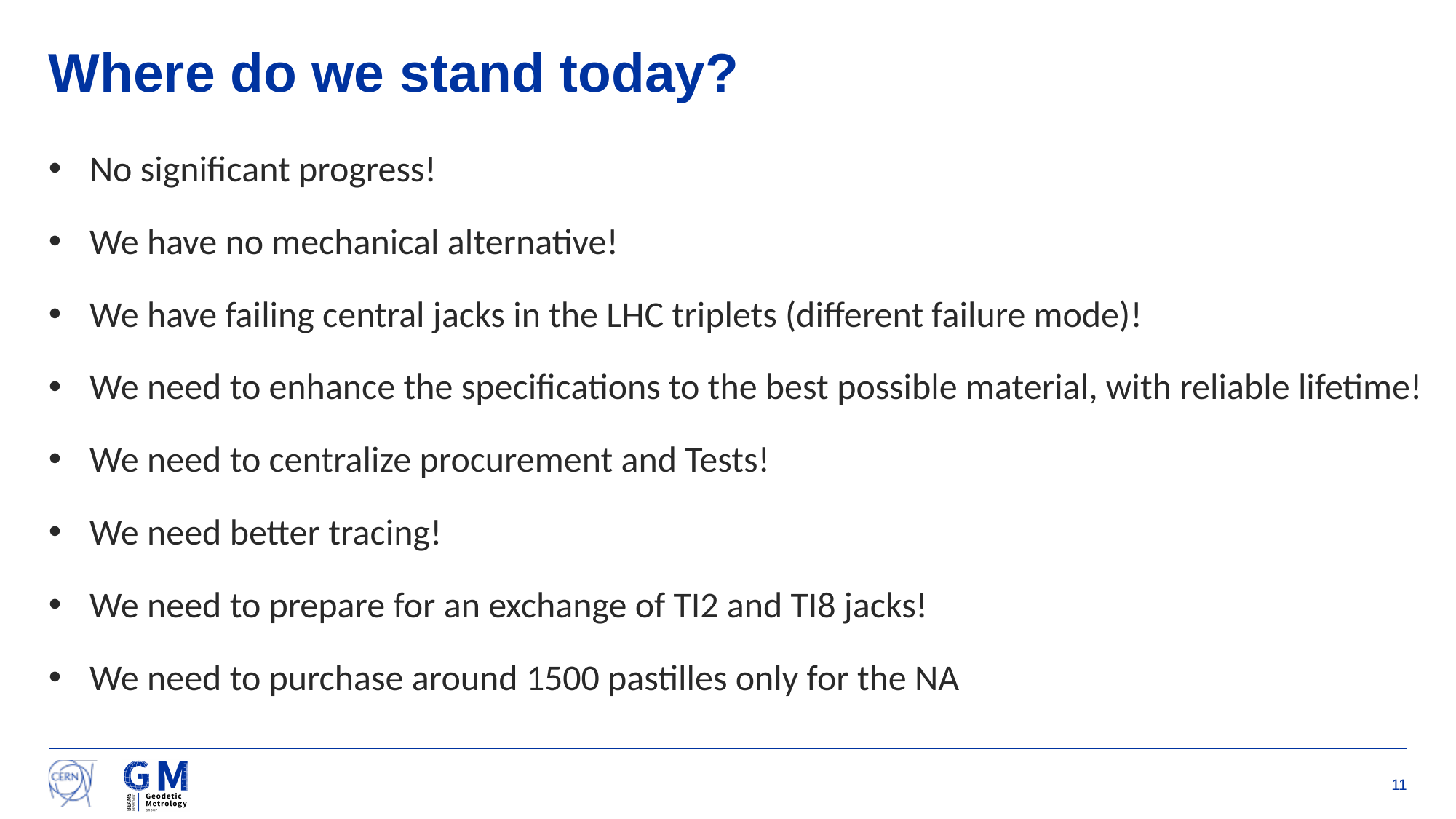

# Where do we stand today?
No significant progress!
We have no mechanical alternative!
We have failing central jacks in the LHC triplets (different failure mode)!
We need to enhance the specifications to the best possible material, with reliable lifetime!
We need to centralize procurement and Tests!
We need better tracing!
We need to prepare for an exchange of TI2 and TI8 jacks!
We need to purchase around 1500 pastilles only for the NA

11